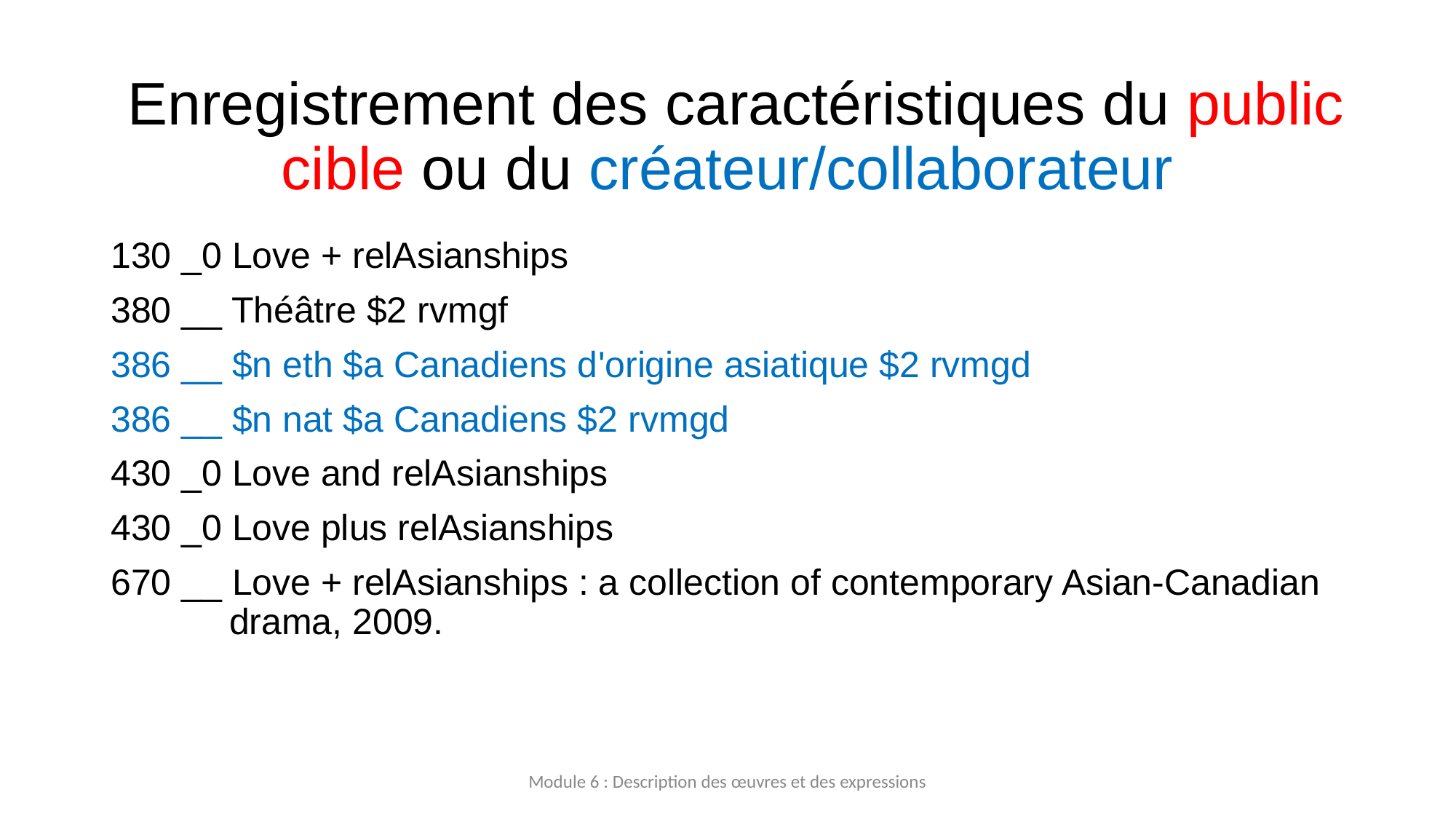

# Enregistrement des caractéristiques du public cible ou du créateur/collaborateur
130 _0 Love + relAsianships
380 __ Théâtre $2 rvmgf
386 __ $n eth $a Canadiens d'origine asiatique $2 rvmgd
386 __ $n nat $a Canadiens $2 rvmgd
430 _0 Love and relAsianships
430 _0 Love plus relAsianships
670 __ Love + relAsianships : a collection of contemporary Asian‐Canadian drama, 2009.
Module 6 : Description des œuvres et des expressions